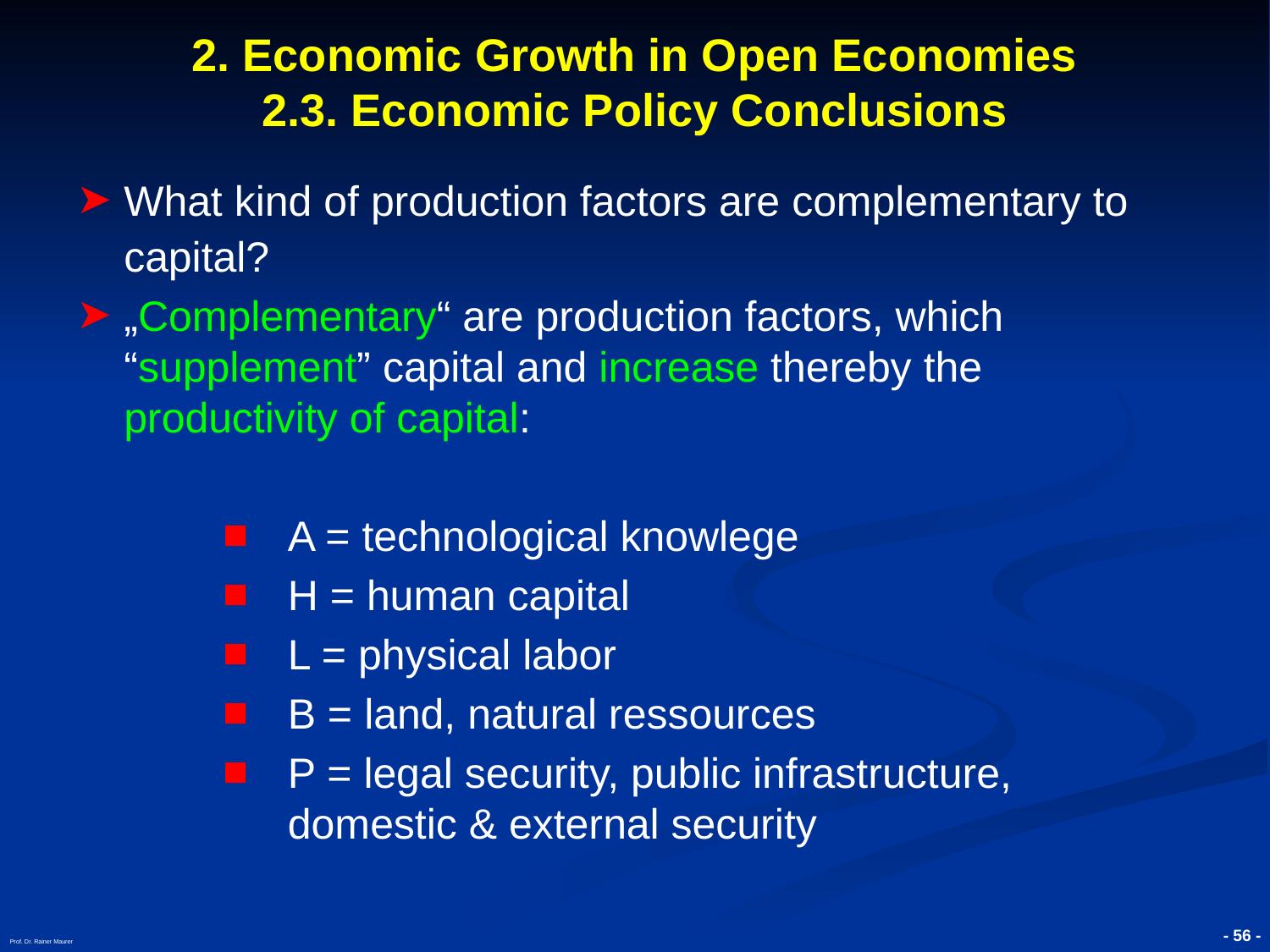

# 2. Economic Growth in Open Economies 2.3. Economic Policy Conclusions
What kind of production factors are complementary to capital?
„Complementary“ are production factors, which “supplement” capital and increase thereby the productivity of capital:

A = technological knowlege
H = human capital
L = physical labor
B = land, natural ressources
P = legal security, public infrastructure, domestic & external security
Prof. Dr. Rainer Maurer
- 56 -